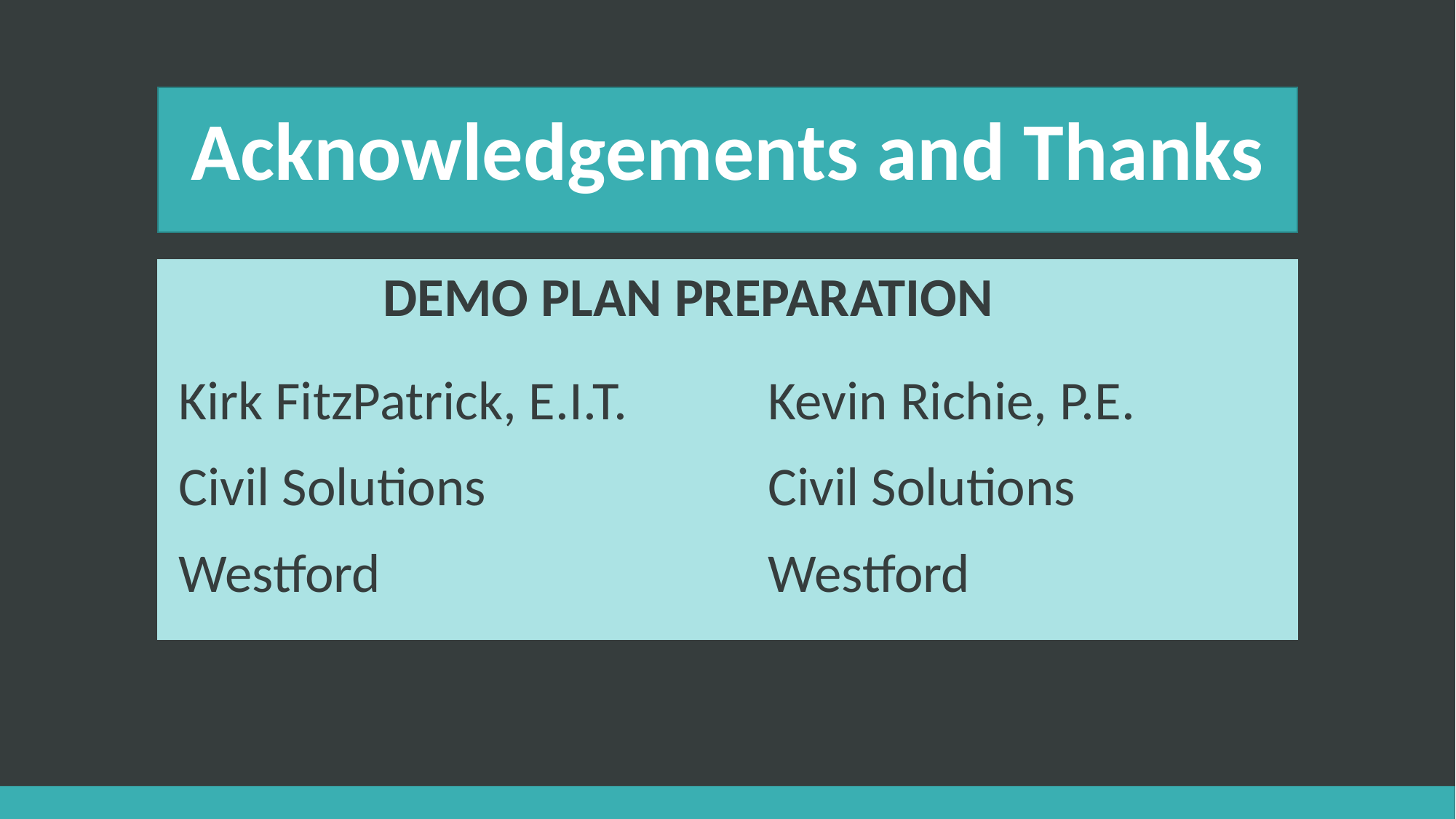

# Acknowledgements and Thanks

Demo Plan preparation

Kirk FitzPatrick, E.I.T.
Civil Solutions
Westford
Kevin Richie, P.E.
Civil Solutions
Westford